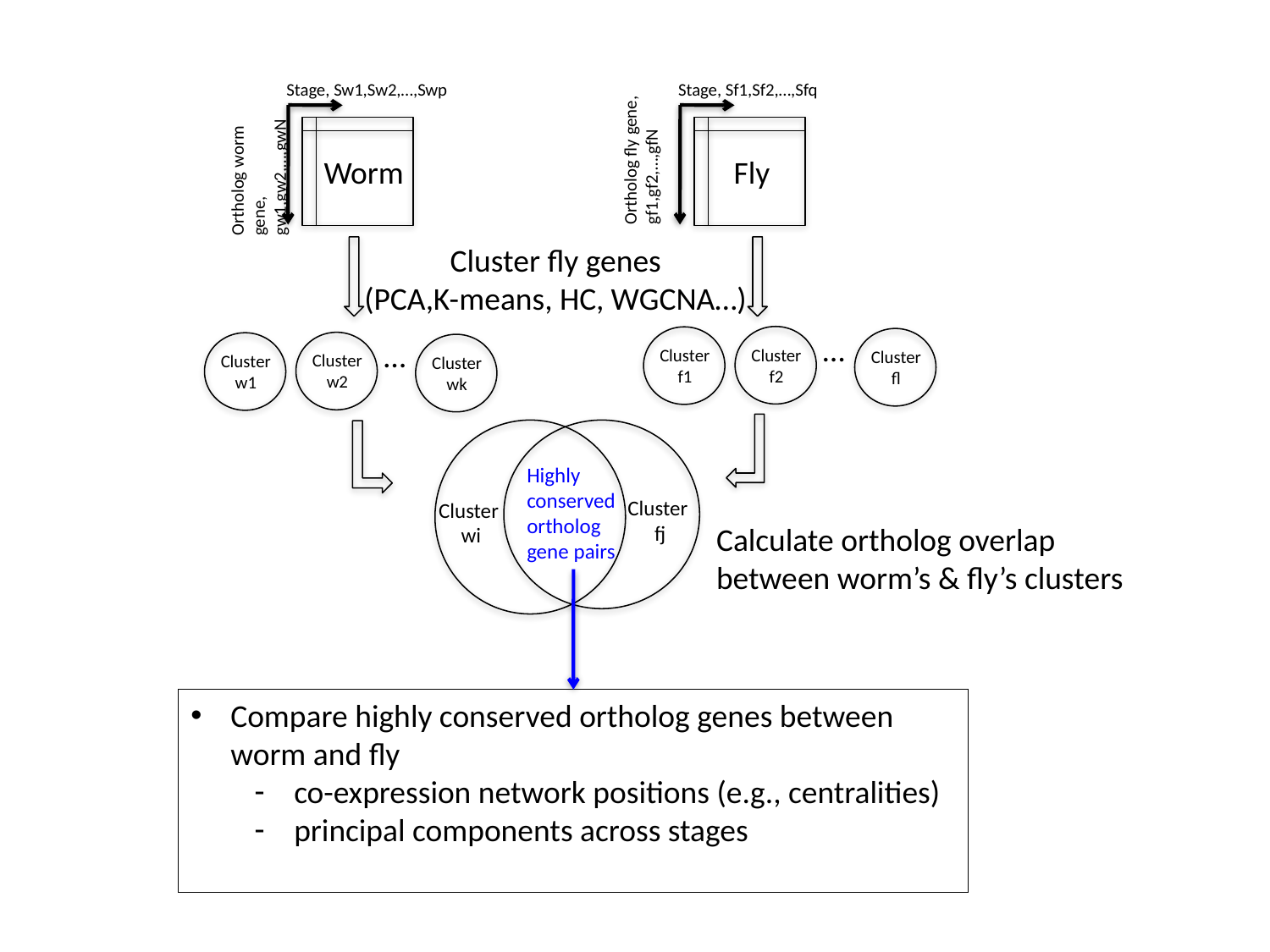

Ortholog fly gene,
gf1,gf2,…,gfN
Stage, Sf1,Sf2,…,Sfq

Stage, Sw1,Sw2,…,Swp
Ortholog worm gene,
gw1,gw2,…,gwN

Worm
Fly
Cluster fly genes
(PCA,K-means, HC, WGCNA…)

…

Cluster
f2

Cluster
f1

Cluster
fl
…

Cluster
w2

Cluster
w1

Cluster
wk

Highly conserved
ortholog
gene pairs
Cluster
fj
Cluster
wi

Calculate ortholog overlap between worm’s & fly’s clusters
Compare highly conserved ortholog genes between worm and fly
co-expression network positions (e.g., centralities)
principal components across stages